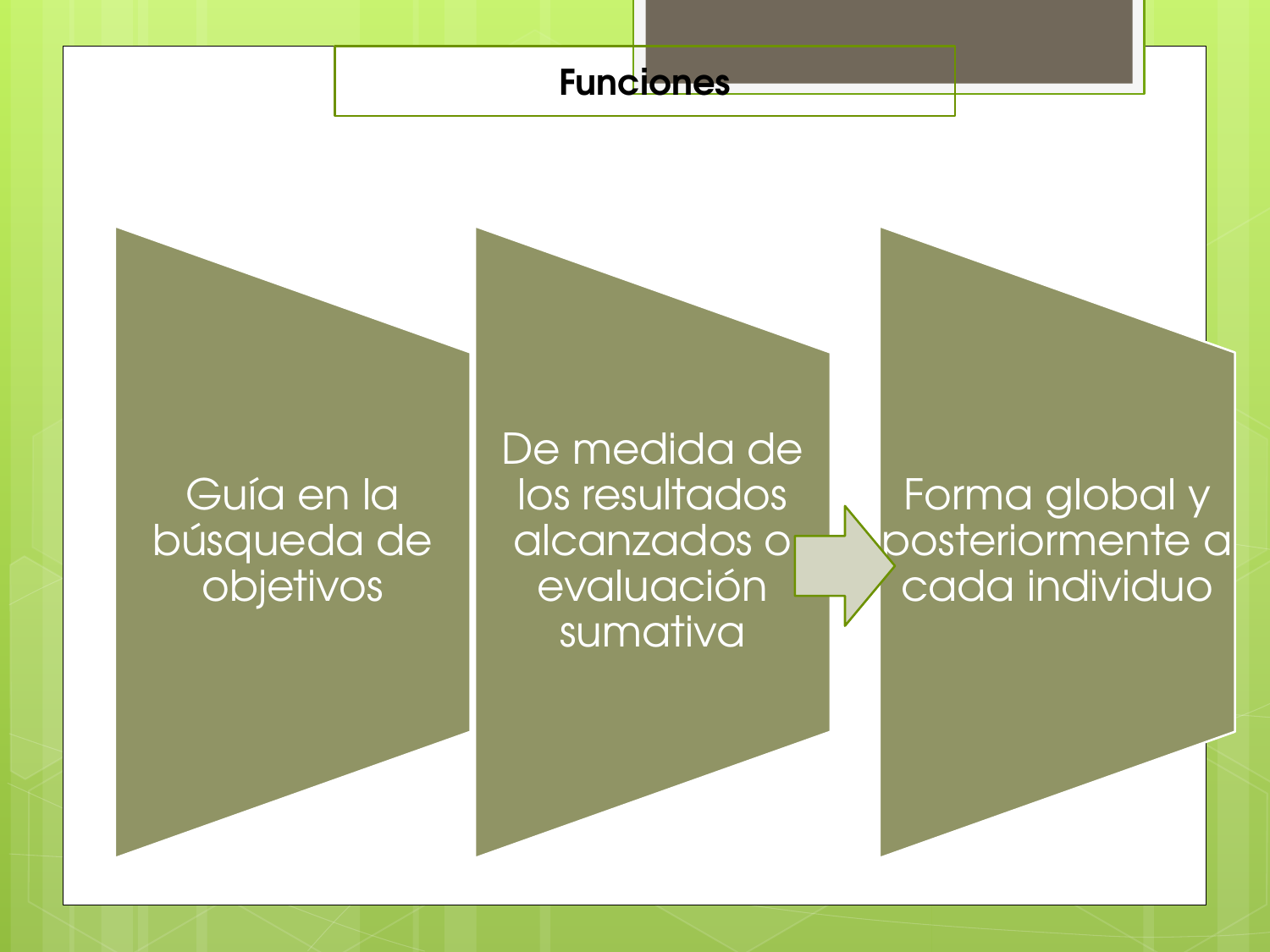

Funciones
Guía en la búsqueda de objetivos
De medida de los resultados alcanzados o evaluación sumativa
Forma global y posteriormente a cada individuo